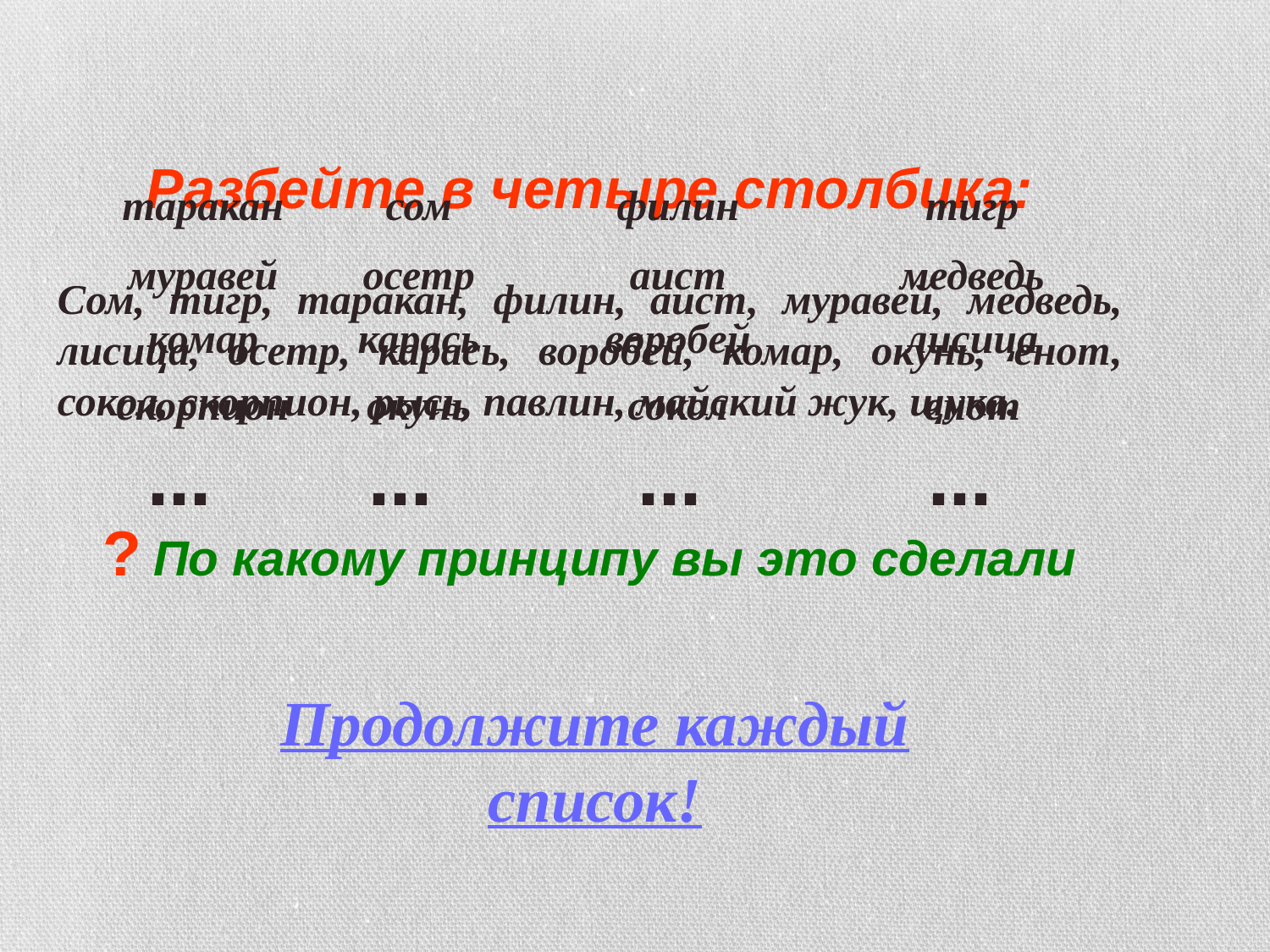

Разбейте в четыре столбика:

| таракан | сом | филин | тигр |
| --- | --- | --- | --- |
| муравей | осетр | аист | медведь |
| комар | карась | воробей | лисица |
| скорпион | окунь | сокол | енот |
Сом, тигр, таракан, филин, аист, муравей, медведь, лисица, осетр, карась, воробей, комар, окунь, енот, сокол, скорпион, рысь, павлин, майский жук, щука.
…
…
…
…
? По какому принципу вы это сделали
Продолжите каждый список!